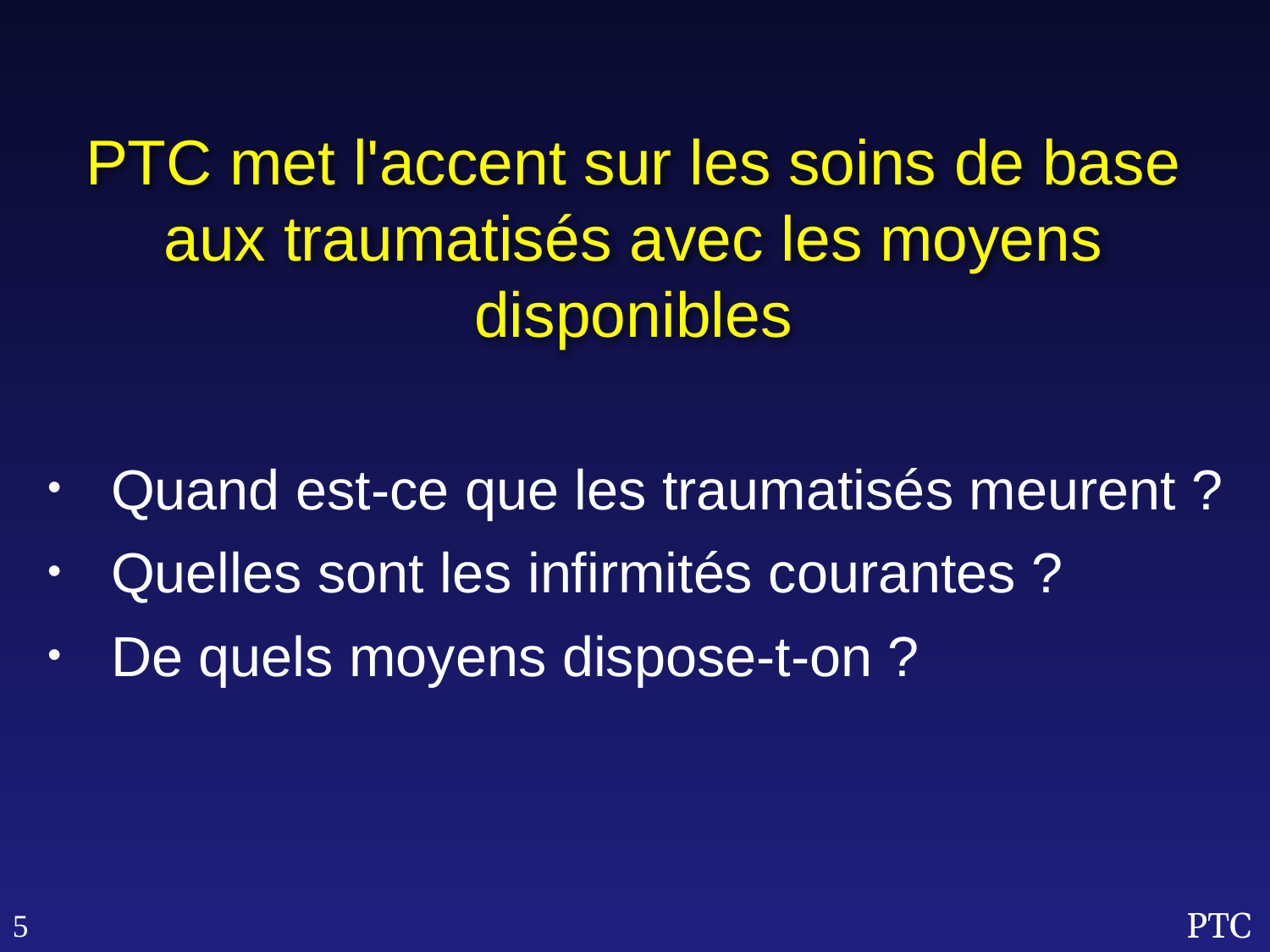

PTC met l'accent sur les soins de base aux traumatisés avec les moyens disponibles
Quand est-ce que les traumatisés meurent ?
Quelles sont les infirmités courantes ?
De quels moyens dispose-t-on ?
5